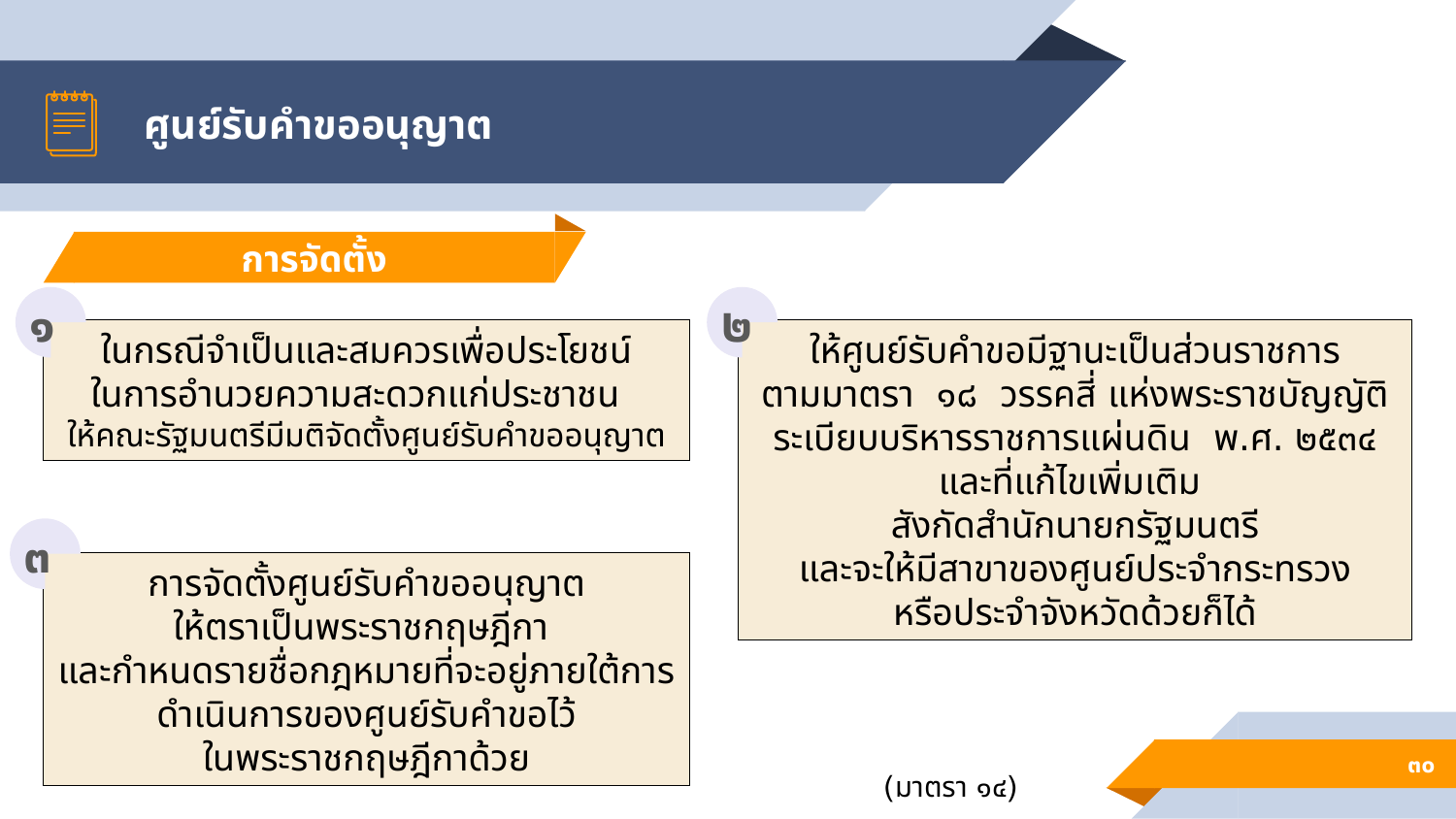

# ศูนย์รับคำขออนุญาต

การจัดตั้ง

๑
๒
ในกรณีจำเป็นและสมควรเพื่อประโยชน์
ในการอำนวยความสะดวกแก่ประชาชน
ให้คณะรัฐมนตรีมีมติจัดตั้งศูนย์รับคำขออนุญาต
ให้ศูนย์รับคำขอมีฐานะเป็นส่วนราชการ
ตามมาตรา  ๑๘  วรรคสี่ แห่งพระราชบัญญัติระเบียบบริหารราชการแผ่นดิน  พ.ศ. ๒๕๓๔ และที่แก้ไขเพิ่มเติม
สังกัดสำนักนายกรัฐมนตรี
และจะให้มีสาขาของศูนย์ประจำกระทรวง
หรือประจำจังหวัดด้วยก็ได้
๓
การจัดตั้งศูนย์รับคำขออนุญาต
ให้ตราเป็นพระราชกฤษฎีกา
และกำหนดรายชื่อกฎหมายที่จะอยู่ภายใต้การดำเนินการของศูนย์รับคำขอไว้
ในพระราชกฤษฎีกาด้วย
๓๐
(มาตรา ๑๔)